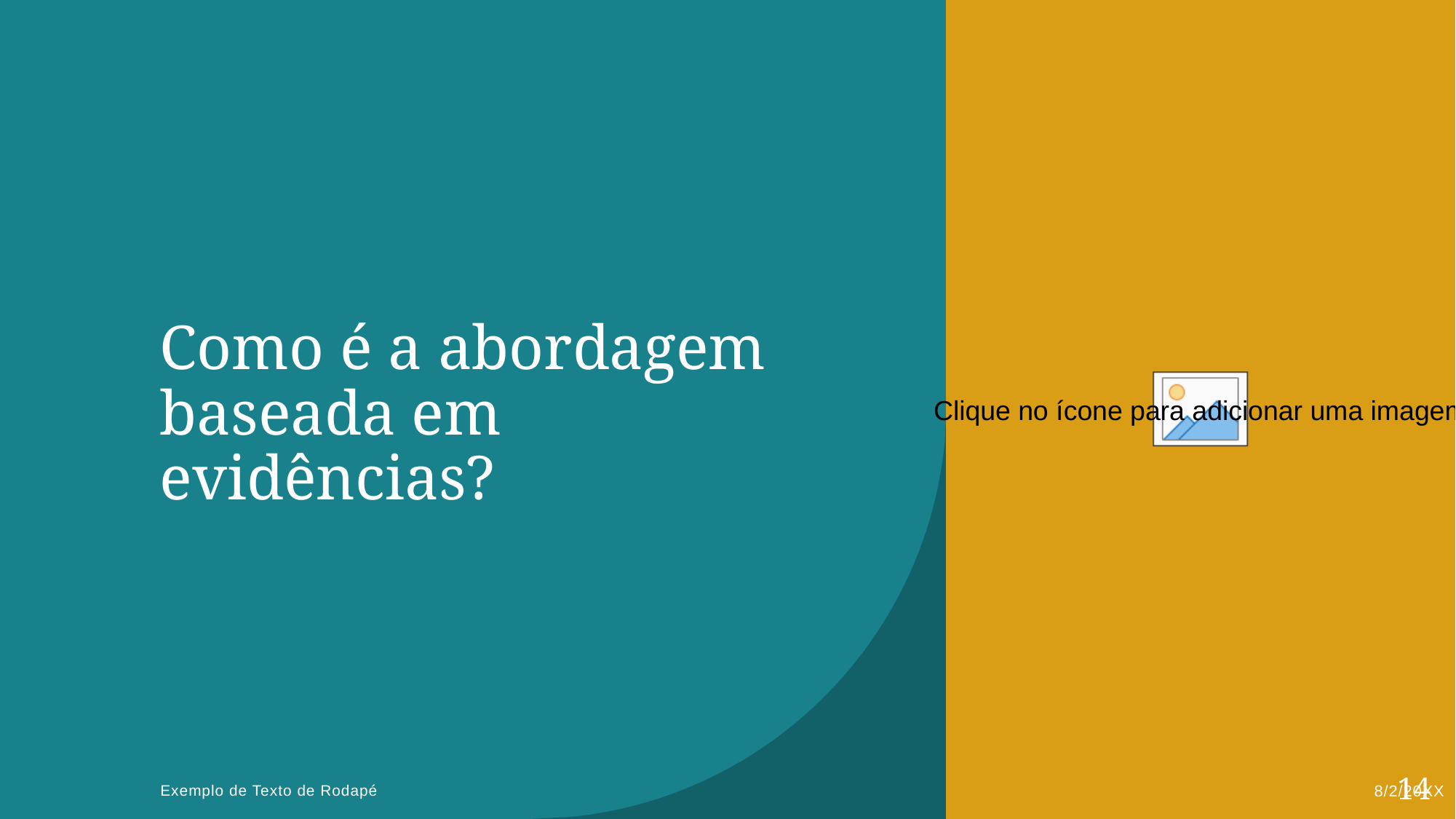

# Como é a abordagem baseada em evidências?

8/2/20XX
14
Exemplo de Texto de Rodapé